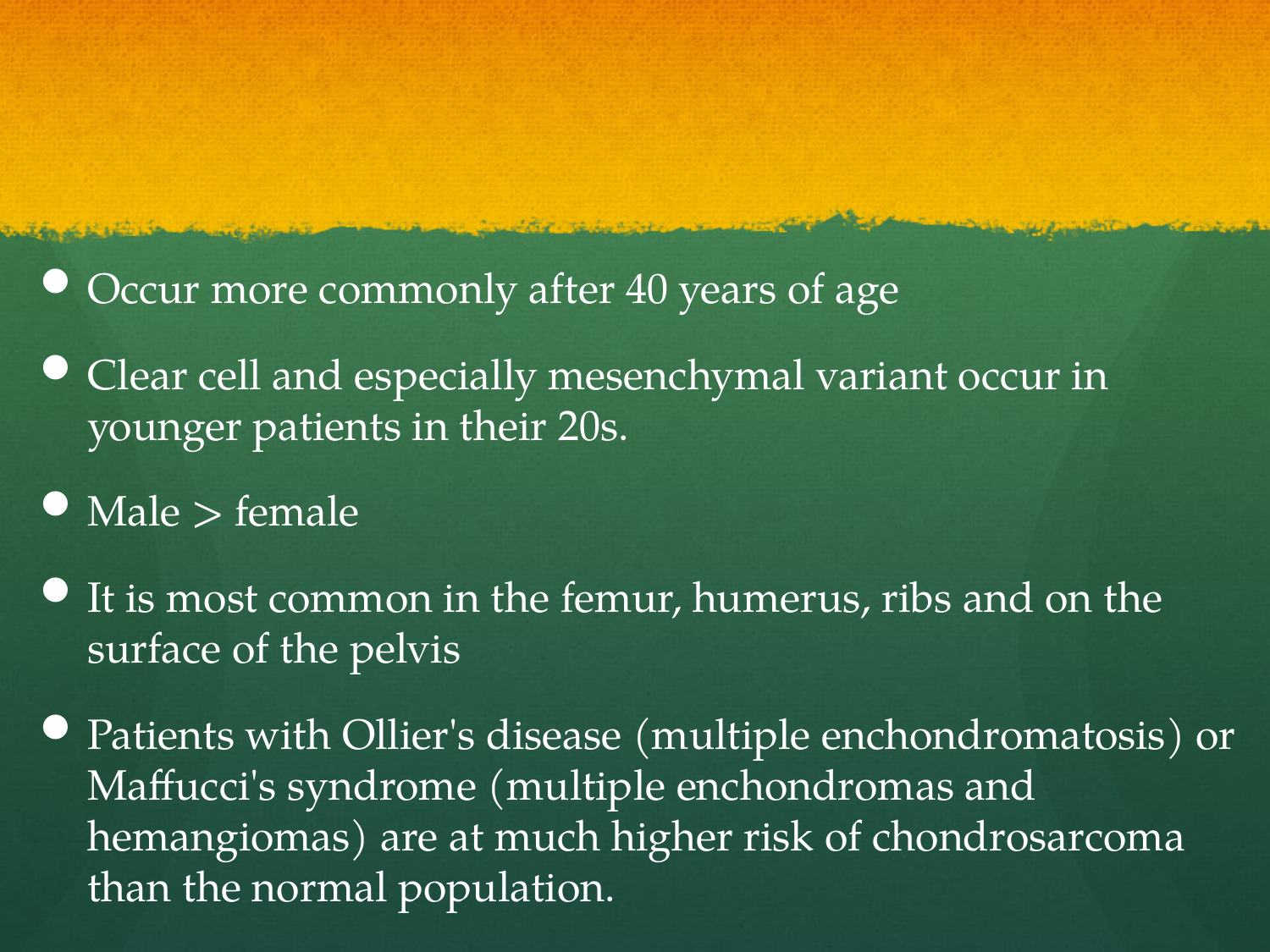

#
Occur more commonly after 40 years of age
Clear cell and especially mesenchymal variant occur in younger patients in their 20s.
Male > female
It is most common in the femur, humerus, ribs and on the surface of the pelvis
Patients with Ollier's disease (multiple enchondromatosis) or Maffucci's syndrome (multiple enchondromas and hemangiomas) are at much higher risk of chondrosarcoma than the normal population.